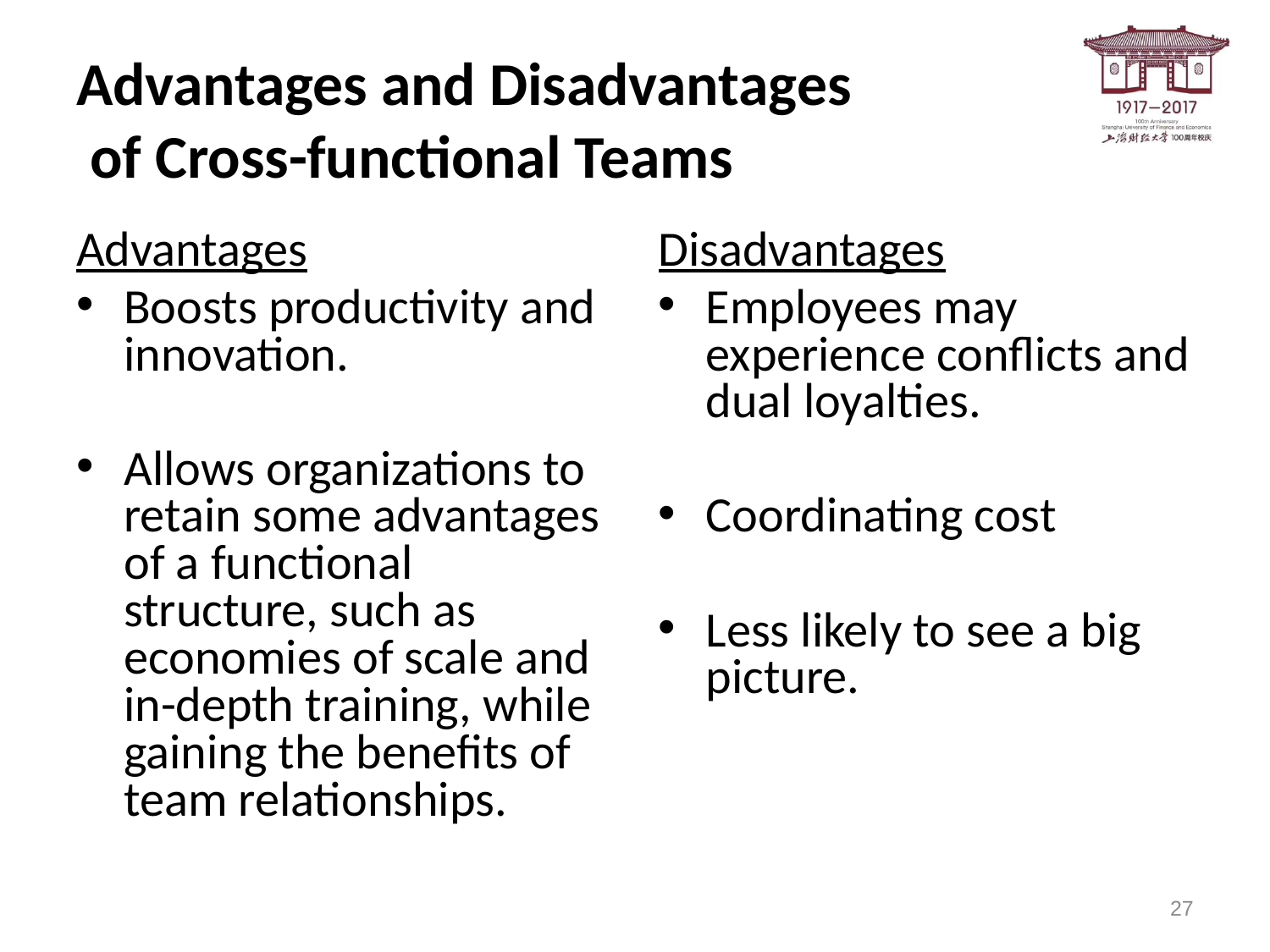

# Advantages and Disadvantages of Cross-functional Teams
Advantages
Boosts productivity and innovation.

Allows organizations to retain some advantages of a functional structure, such as economies of scale and in-depth training, while gaining the benefits of team relationships.
Disadvantages
Employees may experience conflicts and dual loyalties.

Coordinating cost

Less likely to see a big picture.

27